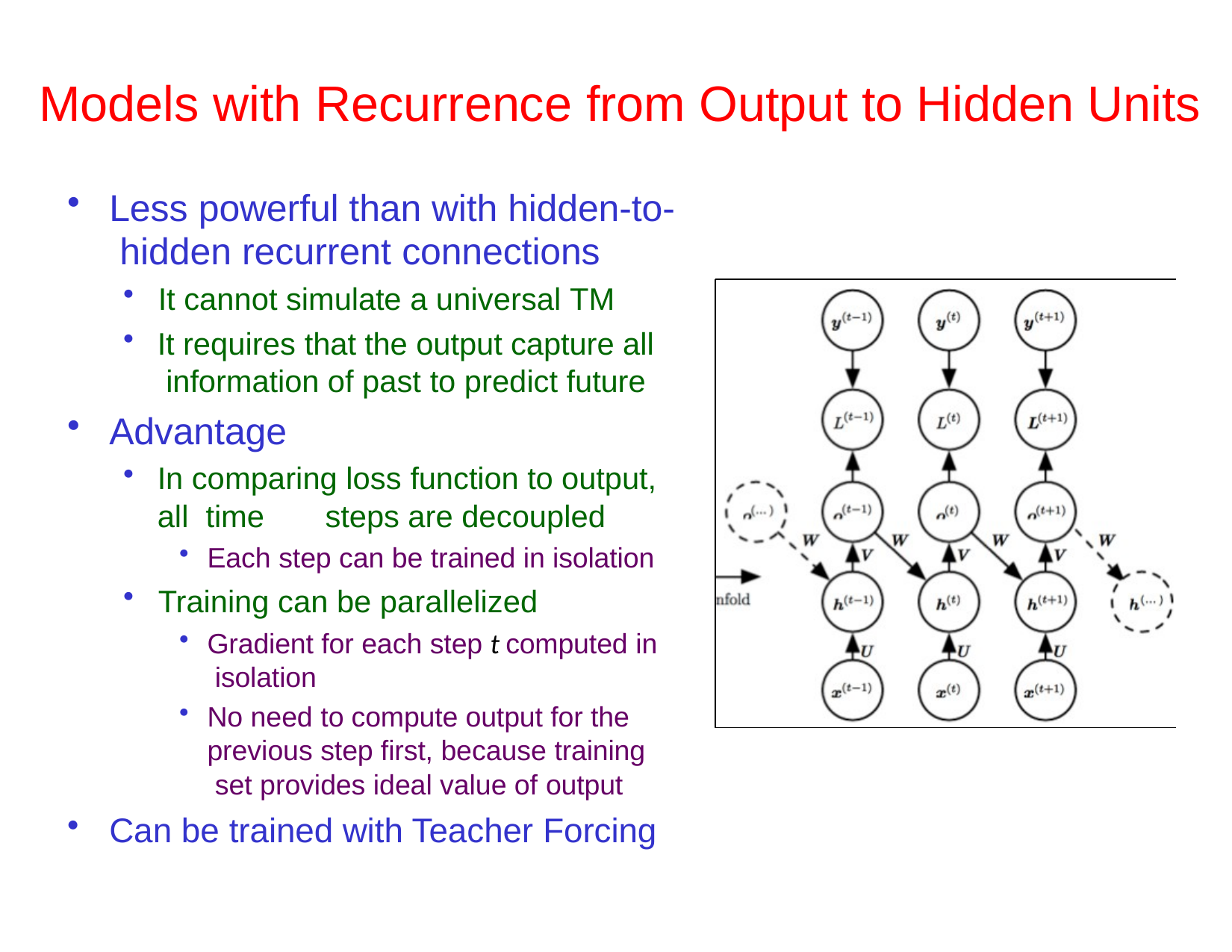

# Models with Recurrence from Output to Hidden Units
Less powerful than with hidden-to-  hidden recurrent connections
It cannot simulate a universal TM
It requires that the output capture all  information of past to predict future
Advantage
In comparing loss function to output, all  time	steps are decoupled
Each step can be trained in isolation
Training can be parallelized
Gradient for each step t computed in  isolation
No need to compute output for the  previous step first, because training  set provides ideal value of output

Can be trained with Teacher Forcing